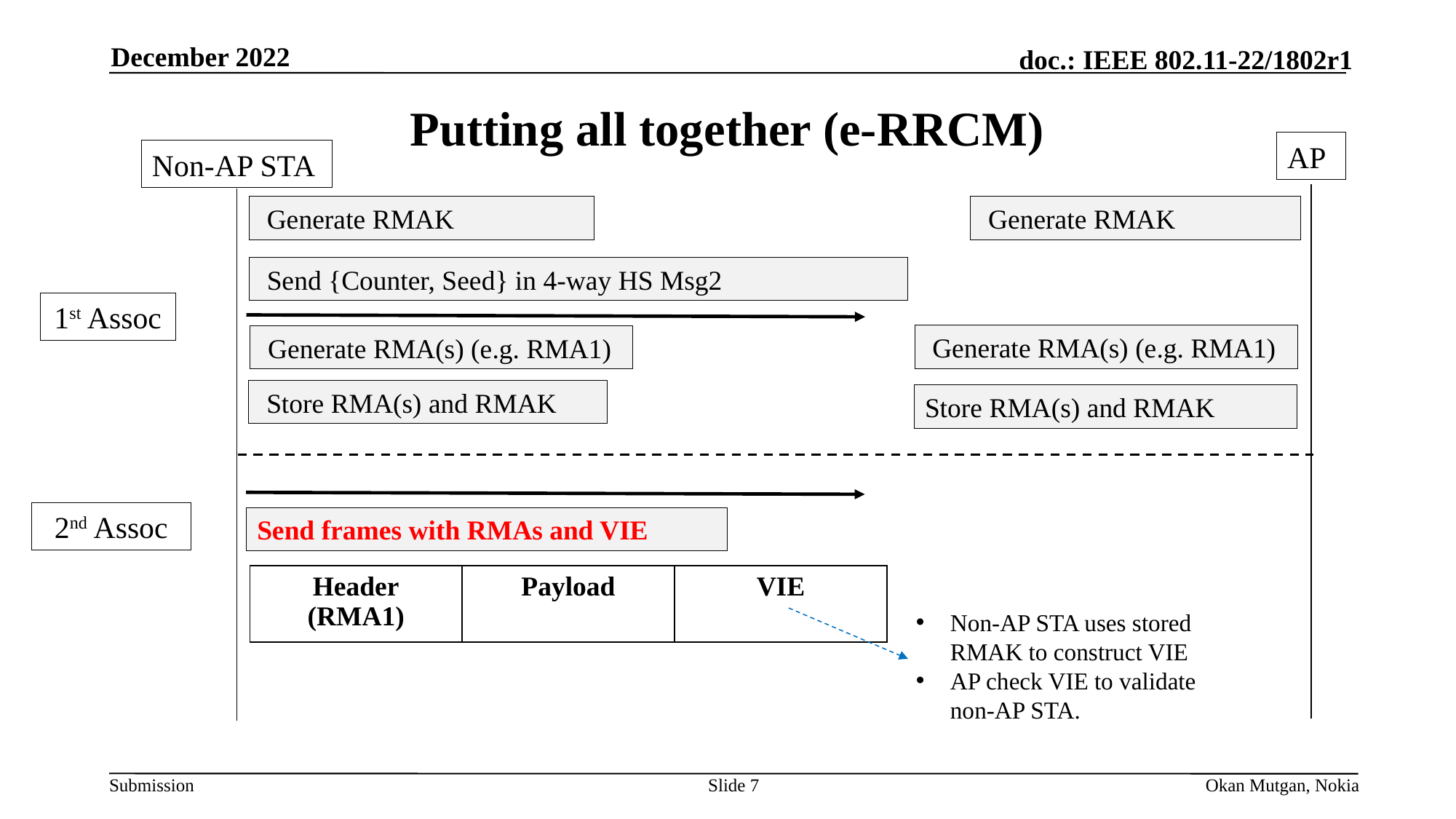

December 2022
# Putting all together (e-RRCM)
AP
Non-AP STA

 Generate RMAK
 Generate RMAK
 Send {Counter, Seed} in 4-way HS Msg2
1st Assoc
 Generate RMA(s) (e.g. RMA1)
 Generate RMA(s) (e.g. RMA1)
 Store RMA(s) and RMAK
Store RMA(s) and RMAK
2nd Assoc
Send frames with RMAs and VIE
| Header (RMA1) | Payload | VIE |
| --- | --- | --- |
Non-AP STA uses stored RMAK to construct VIE
AP check VIE to validate non-AP STA.
Slide 7
Okan Mutgan, Nokia